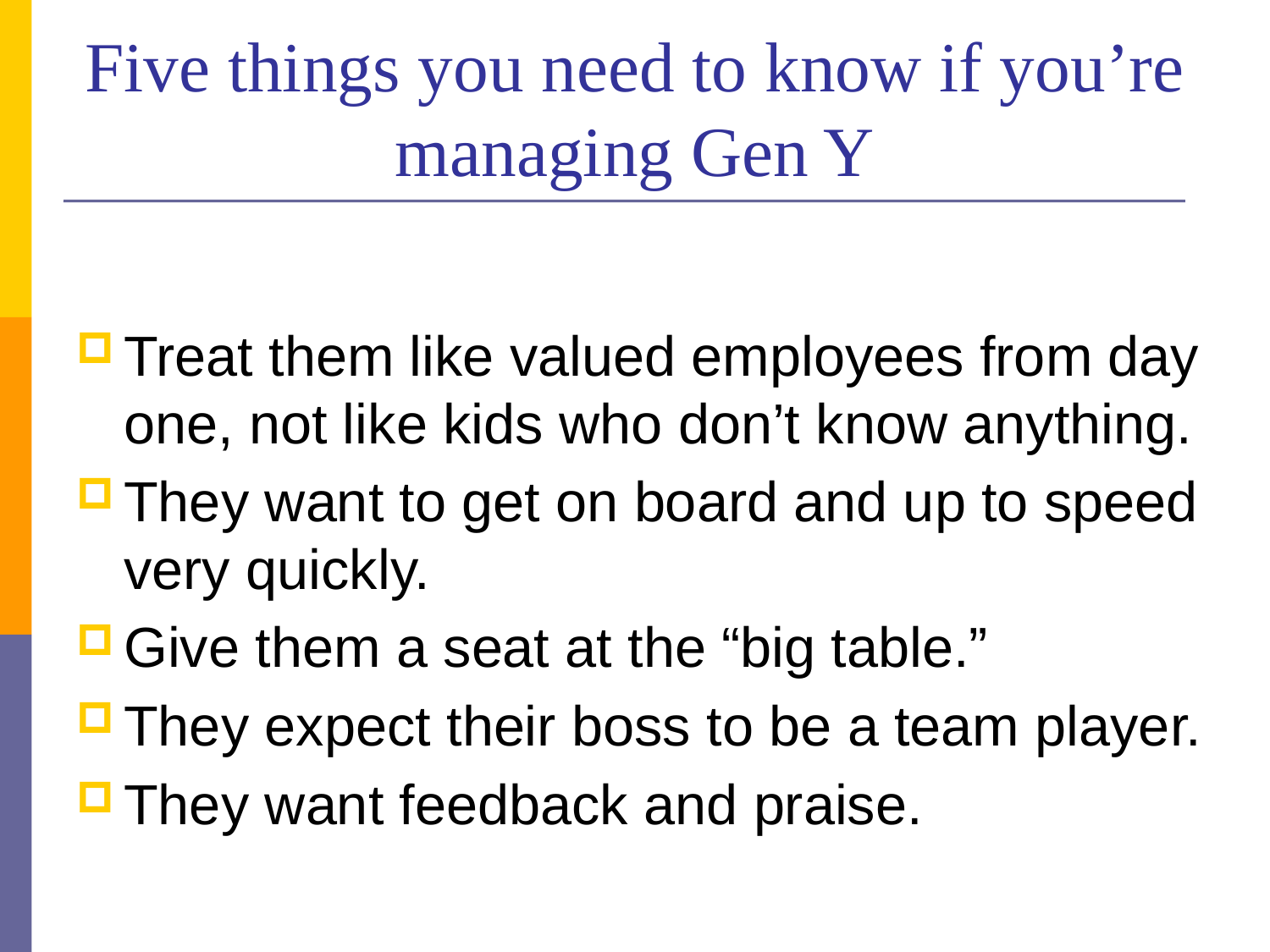

# Five things you need to know if you’re managing Gen Y

Treat them like valued employees from day one, not like kids who don’t know anything.
They want to get on board and up to speed very quickly.
Give them a seat at the “big table.”
They expect their boss to be a team player.
They want feedback and praise.